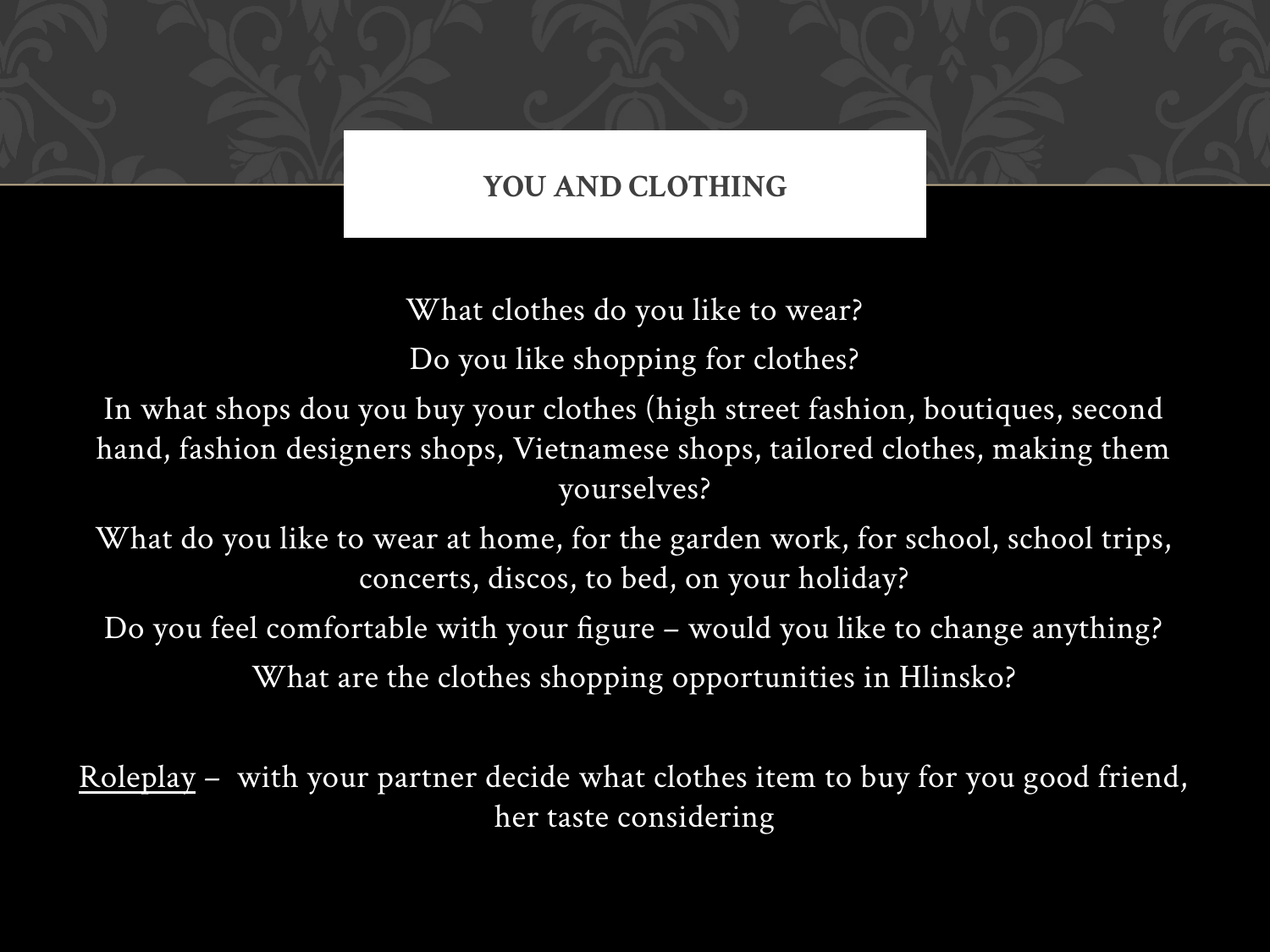

# You and clothing
What clothes do you like to wear?
Do you like shopping for clothes?
In what shops dou you buy your clothes (high street fashion, boutiques, second hand, fashion designers shops, Vietnamese shops, tailored clothes, making them yourselves?
What do you like to wear at home, for the garden work, for school, school trips, concerts, discos, to bed, on your holiday?
Do you feel comfortable with your figure – would you like to change anything?
What are the clothes shopping opportunities in Hlinsko?

Roleplay –  with your partner decide what clothes item to buy for you good friend, her taste considering